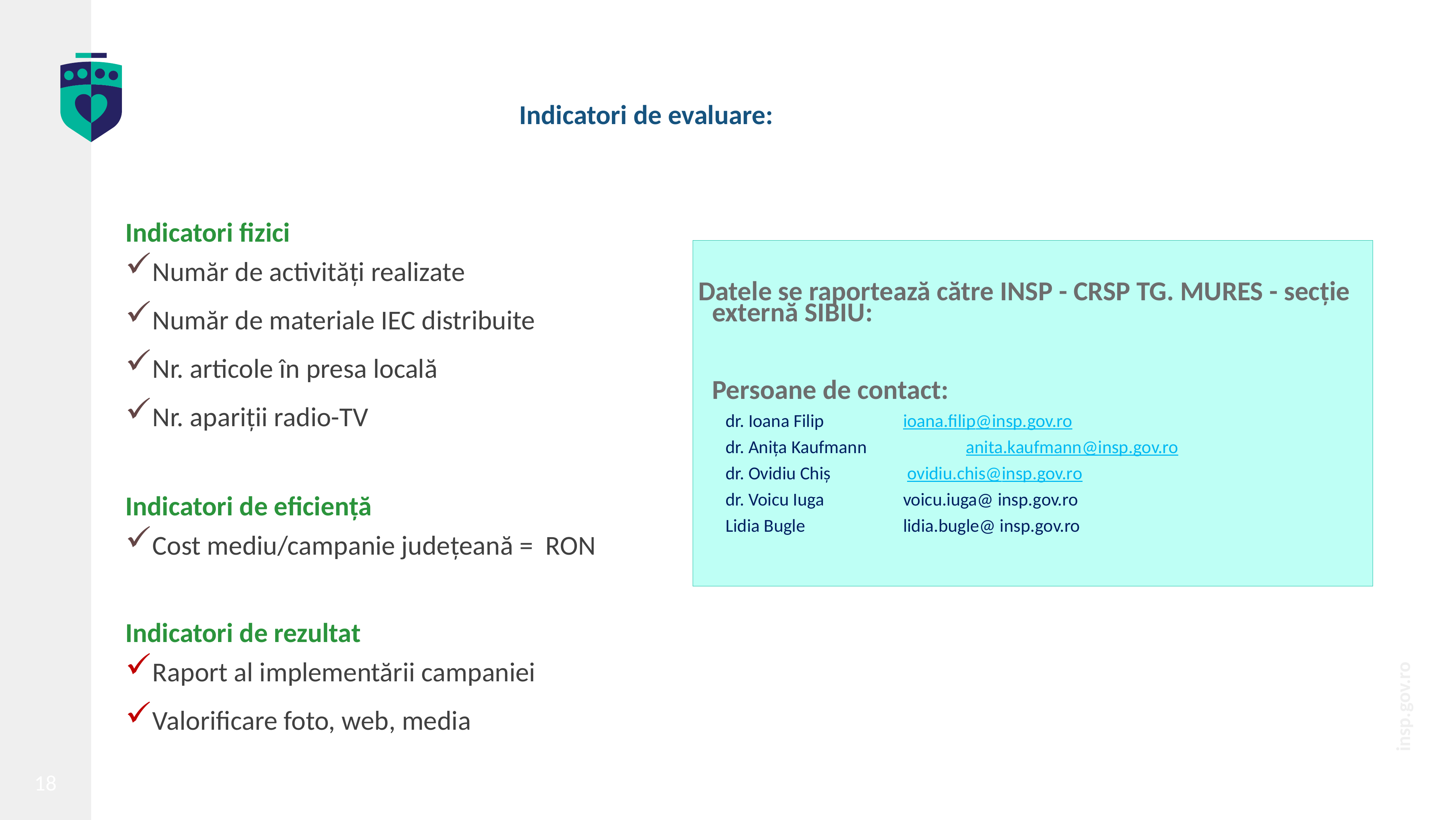

Indicatori de evaluare:
Indicatori fizici
Număr de activităţi realizate
Număr de materiale IEC distribuite
Nr. articole în presa locală
Nr. apariții radio-TV

Datele se raportează către INSP - CRSP TG. MURES - secție externă SIBIU:

	Persoane de contact:
dr. Ioana Filip 		ioana.filip@insp.gov.ro
dr. Anița Kaufmann		  anita.kaufmann@insp.gov.ro
dr. Ovidiu Chiș 		 ovidiu.chis@insp.gov.ro
dr. Voicu Iuga		voicu.iuga@ insp.gov.ro
Lidia Bugle		lidia.bugle@ insp.gov.ro

Indicatori de eficienţă
Cost mediu/campanie judeţeană =  RON

Indicatori de rezultat
Raport al implementării campaniei
Valorificare foto, web, media
18